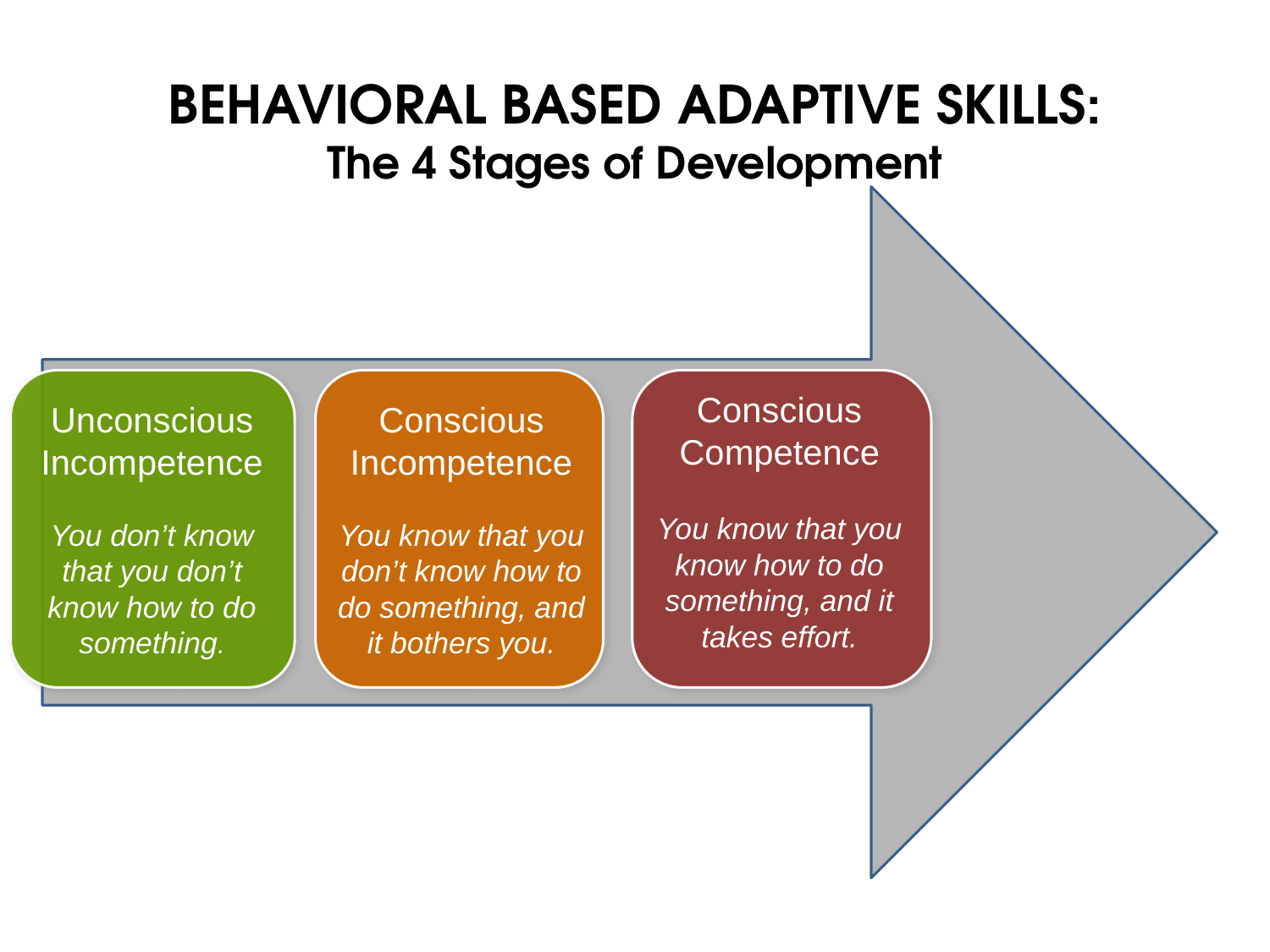

# BEHAVIORAL BASED ADAPTIVE SKILLS: The 4 Stages of Development

Conscious Competence

You know that you know how to do something, and it takes effort.
Unconscious Incompetence

You don’t know that you don’t know how to do something.
Conscious Incompetence

You know that you don’t know how to do something, and it bothers you.